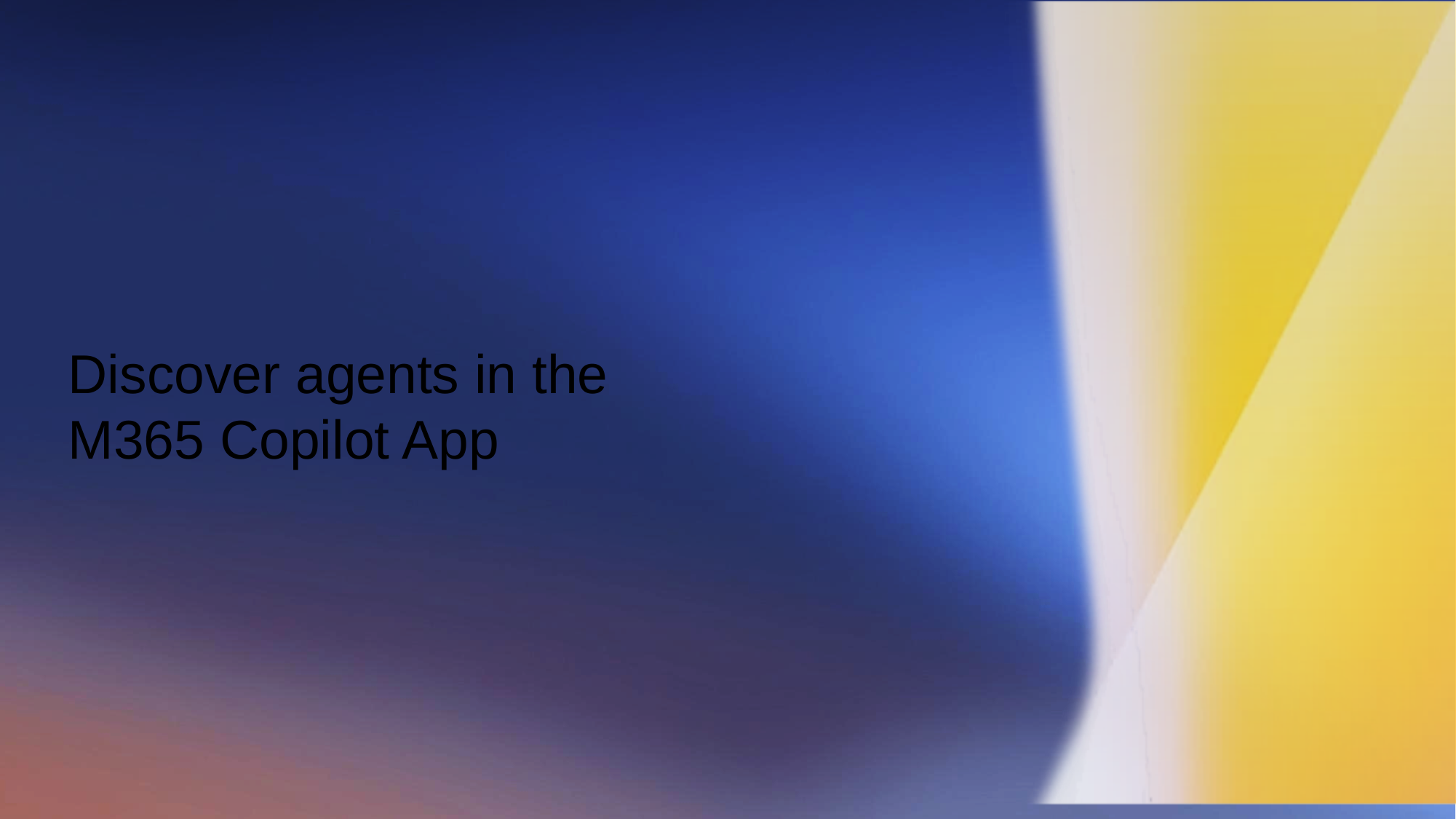

# Discover agents in the M365 Copilot App